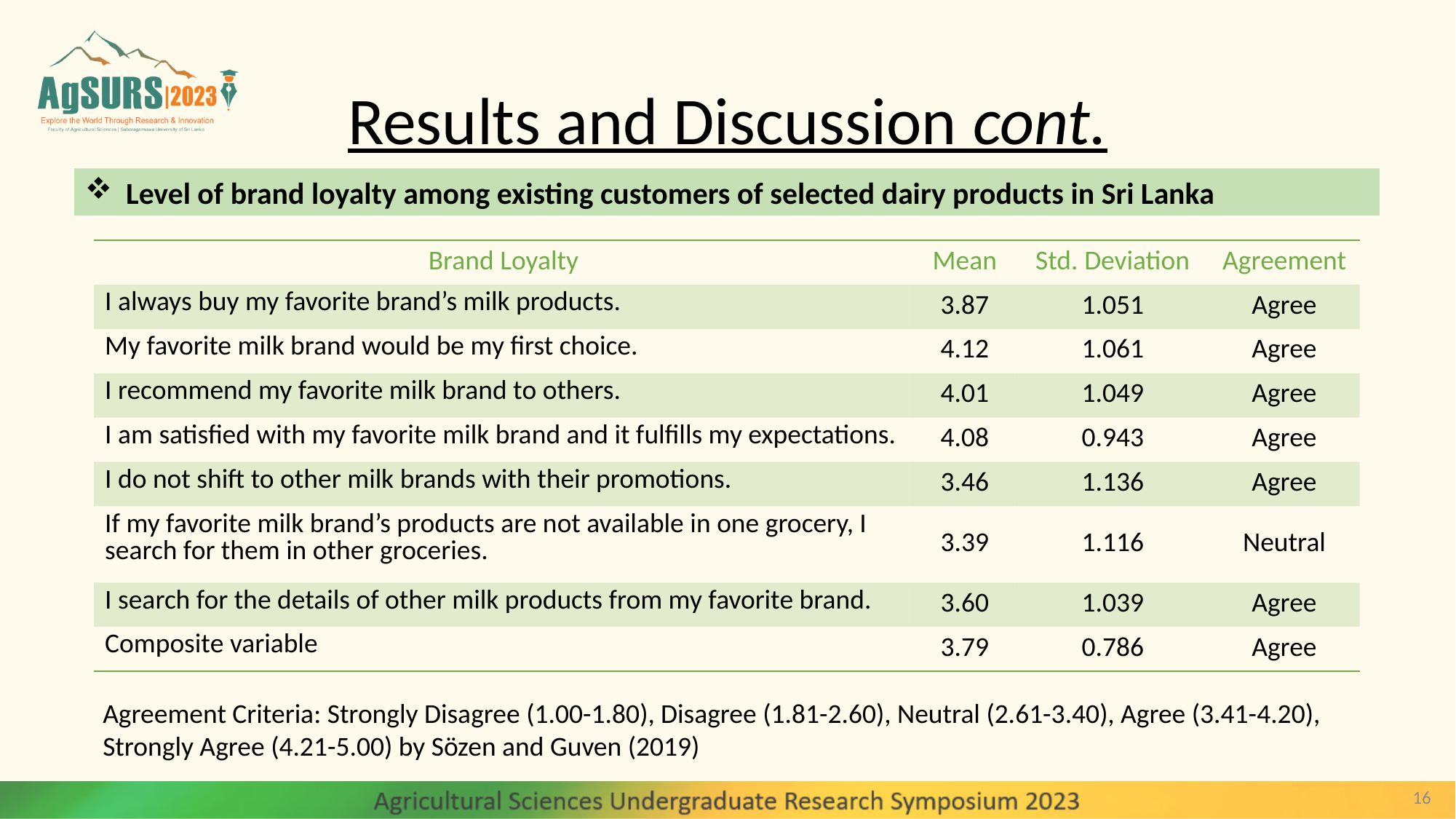

# Results and Discussion cont.
Level of brand loyalty among existing customers of selected dairy products in Sri Lanka
| Brand Loyalty | Mean | Std. Deviation | Agreement |
| --- | --- | --- | --- |
| I always buy my favorite brand’s milk products. | 3.87 | 1.051 | Agree |
| My favorite milk brand would be my first choice. | 4.12 | 1.061 | Agree |
| I recommend my favorite milk brand to others. | 4.01 | 1.049 | Agree |
| I am satisfied with my favorite milk brand and it fulfills my expectations. | 4.08 | 0.943 | Agree |
| I do not shift to other milk brands with their promotions. | 3.46 | 1.136 | Agree |
| If my favorite milk brand’s products are not available in one grocery, I search for them in other groceries. | 3.39 | 1.116 | Neutral |
| I search for the details of other milk products from my favorite brand. | 3.60 | 1.039 | Agree |
| Composite variable | 3.79 | 0.786 | Agree |
Agreement Criteria: Strongly Disagree (1.00-1.80), Disagree (1.81-2.60), Neutral (2.61-3.40), Agree (3.41-4.20), Strongly Agree (4.21-5.00) by Sözen and Guven (2019)
16